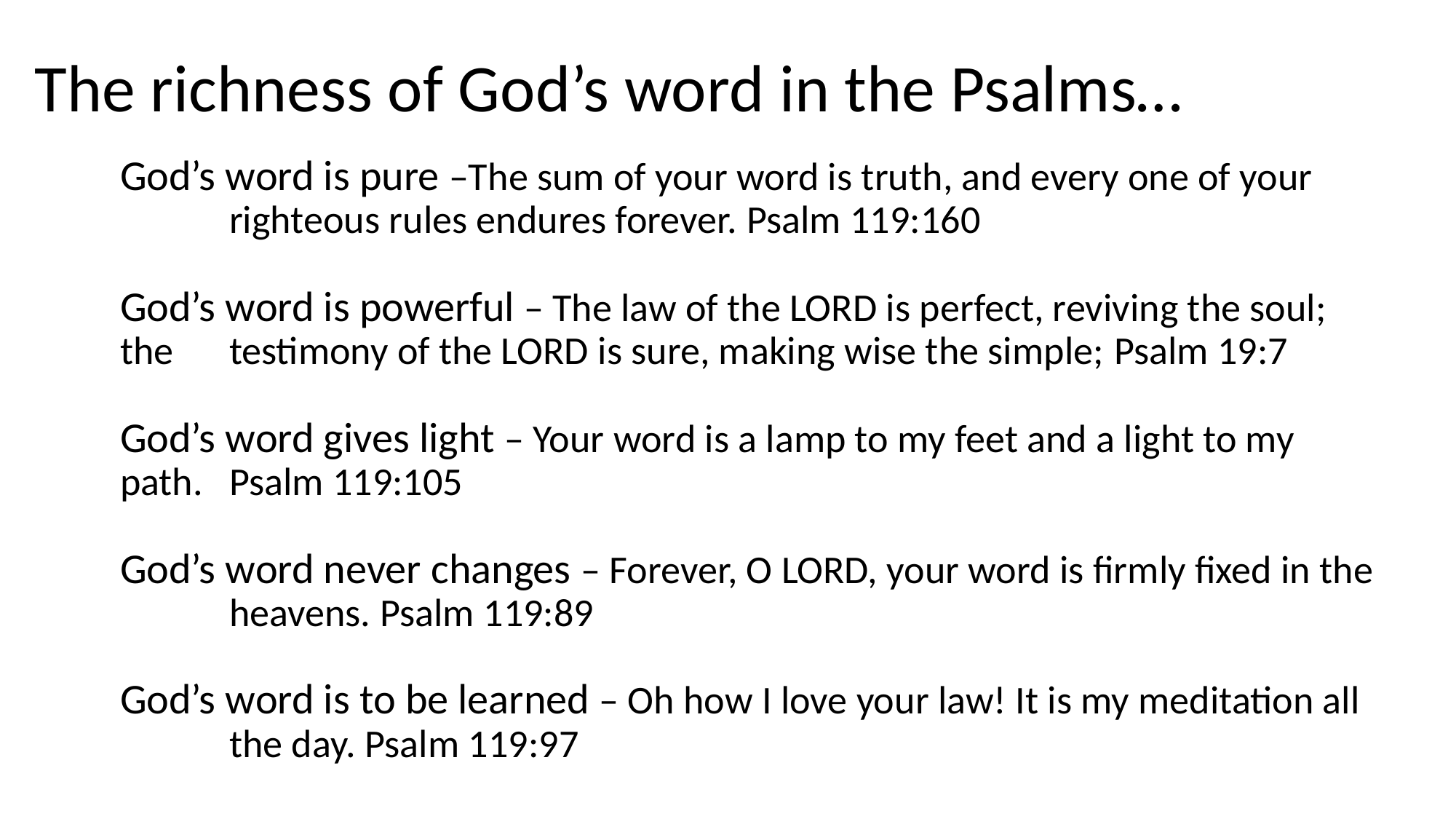

# The richness of God’s word in the Psalms…
God’s word is pure –The sum of your word is truth, and every one of your 	righteous rules endures forever. Psalm 119:160

God’s word is powerful – The law of the LORD is perfect, reviving the soul; the 	testimony of the LORD is sure, making wise the simple; Psalm 19:7

God’s word gives light – Your word is a lamp to my feet and a light to my path. 	Psalm 119:105

God’s word never changes – Forever, O LORD, your word is firmly fixed in the 	heavens. Psalm 119:89

God’s word is to be learned – Oh how I love your law! It is my meditation all 	the day. Psalm 119:97